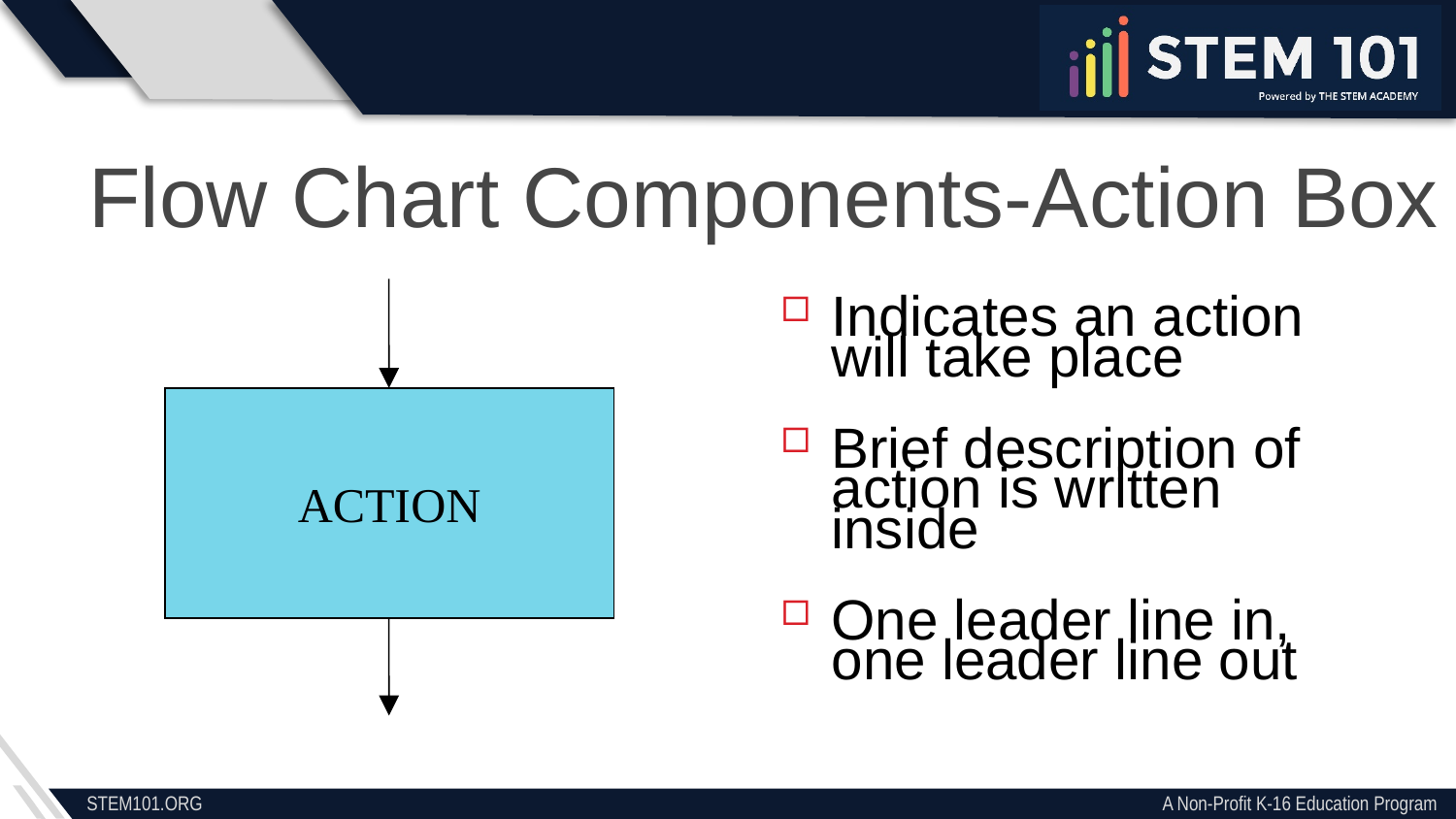

Flow Chart Components-Action Box

Indicates an action will take place
Brief description of action is written inside
One leader line in, one leader line out
ACTION